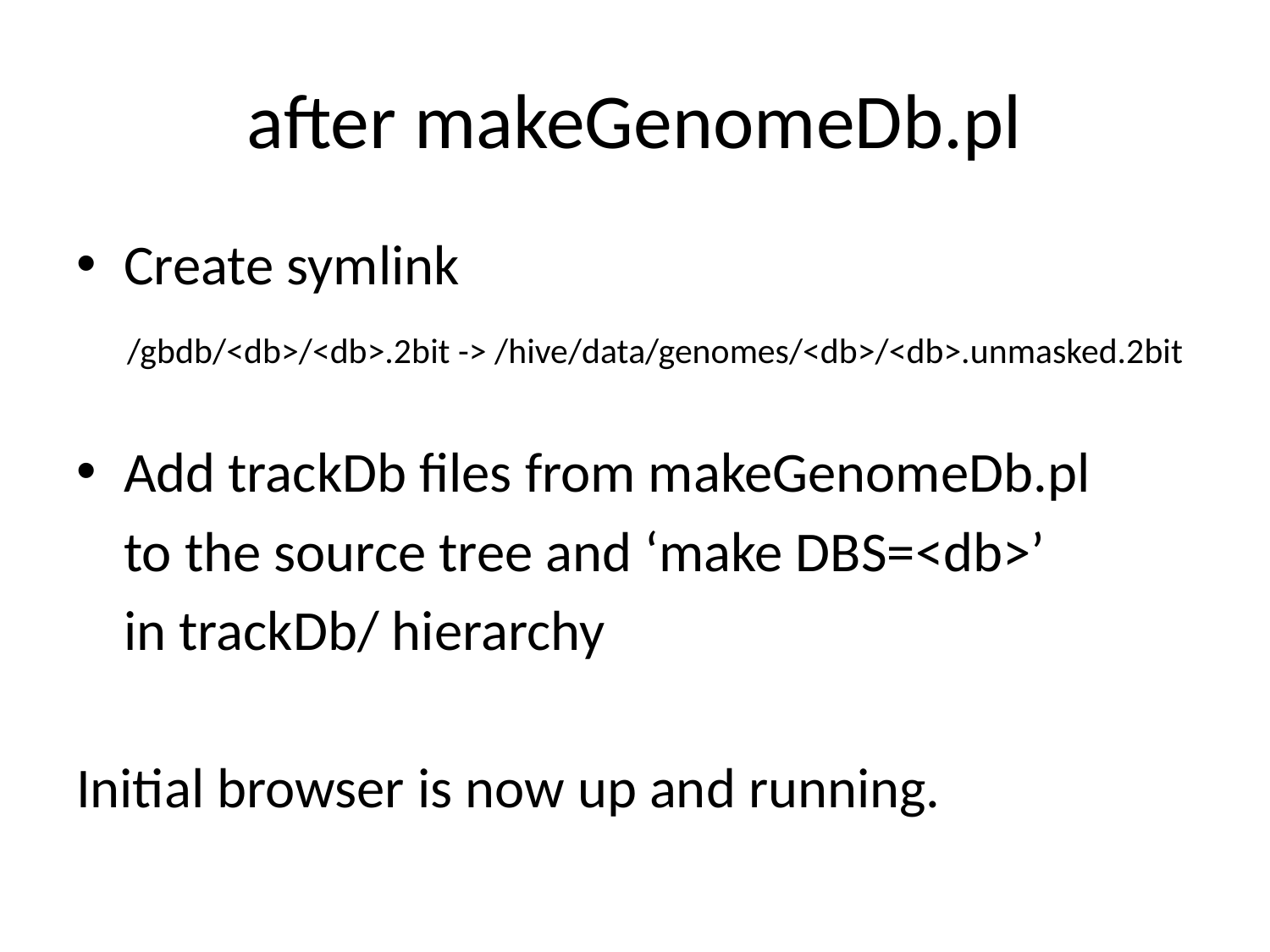

# after makeGenomeDb.pl
Create symlink
    /gbdb/<db>/<db>.2bit -> /hive/data/genomes/<db>/<db>.unmasked.2bit

Add trackDb files from makeGenomeDb.pl
	to the source tree and ‘make DBS=<db>’
	in trackDb/ hierarchy

Initial browser is now up and running.